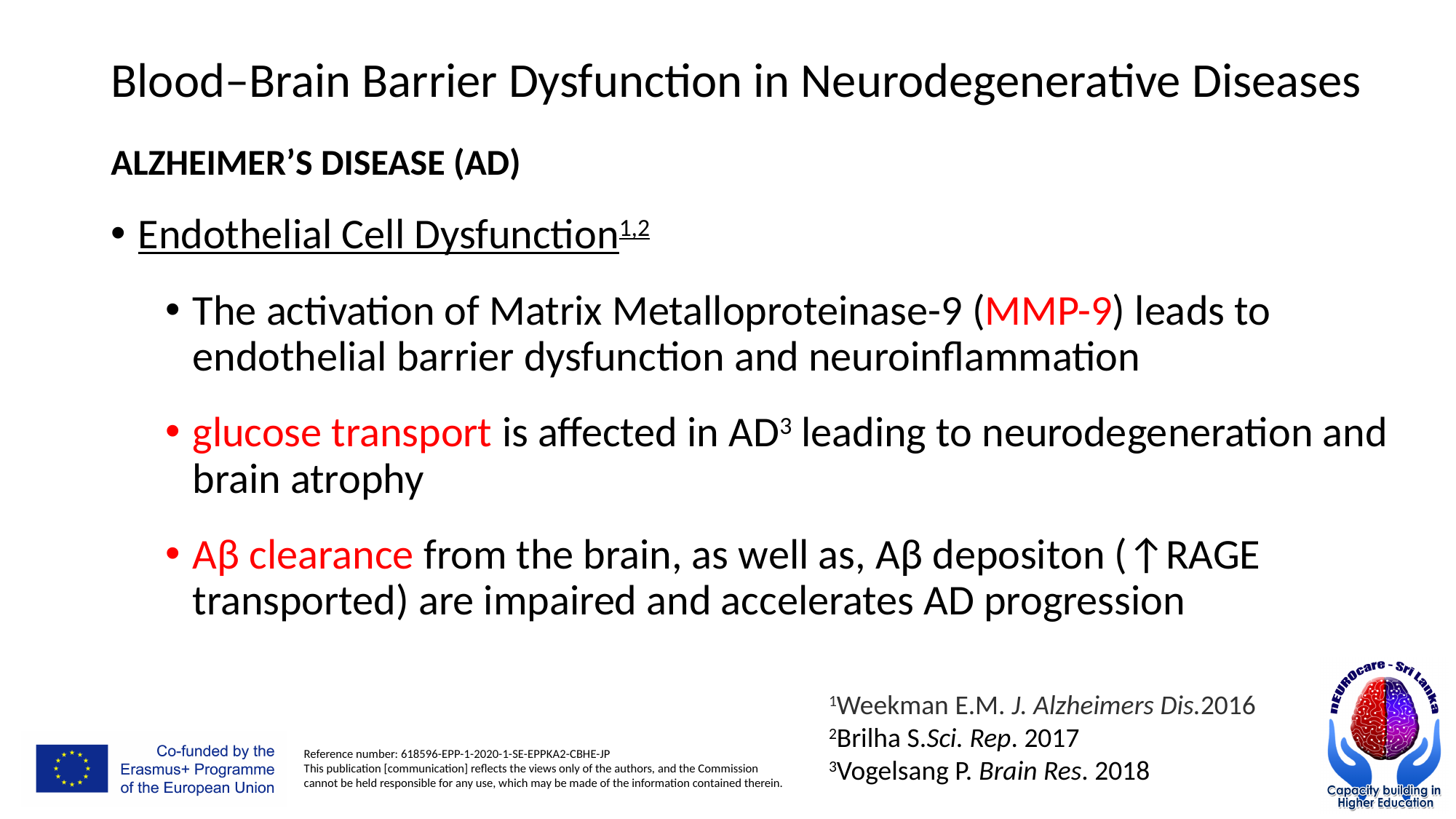

# Blood–Brain Barrier Dysfunction in Neurodegenerative Diseases
Alzheimer’s Disease (AD)
Endothelial Cell Dysfunction1,2
The activation of Matrix Metalloproteinase-9 (MMP-9) leads to endothelial barrier dysfunction and neuroinflammation
glucose transport is affected in AD3 leading to neurodegeneration and brain atrophy
Aβ clearance from the brain, as well as, Aβ depositon (↑RAGE transported) are impaired and accelerates AD progression
1Weekman E.M. J. Alzheimers Dis.2016
2Brilha S.Sci. Rep. 2017
3Vogelsang P. Brain Res. 2018